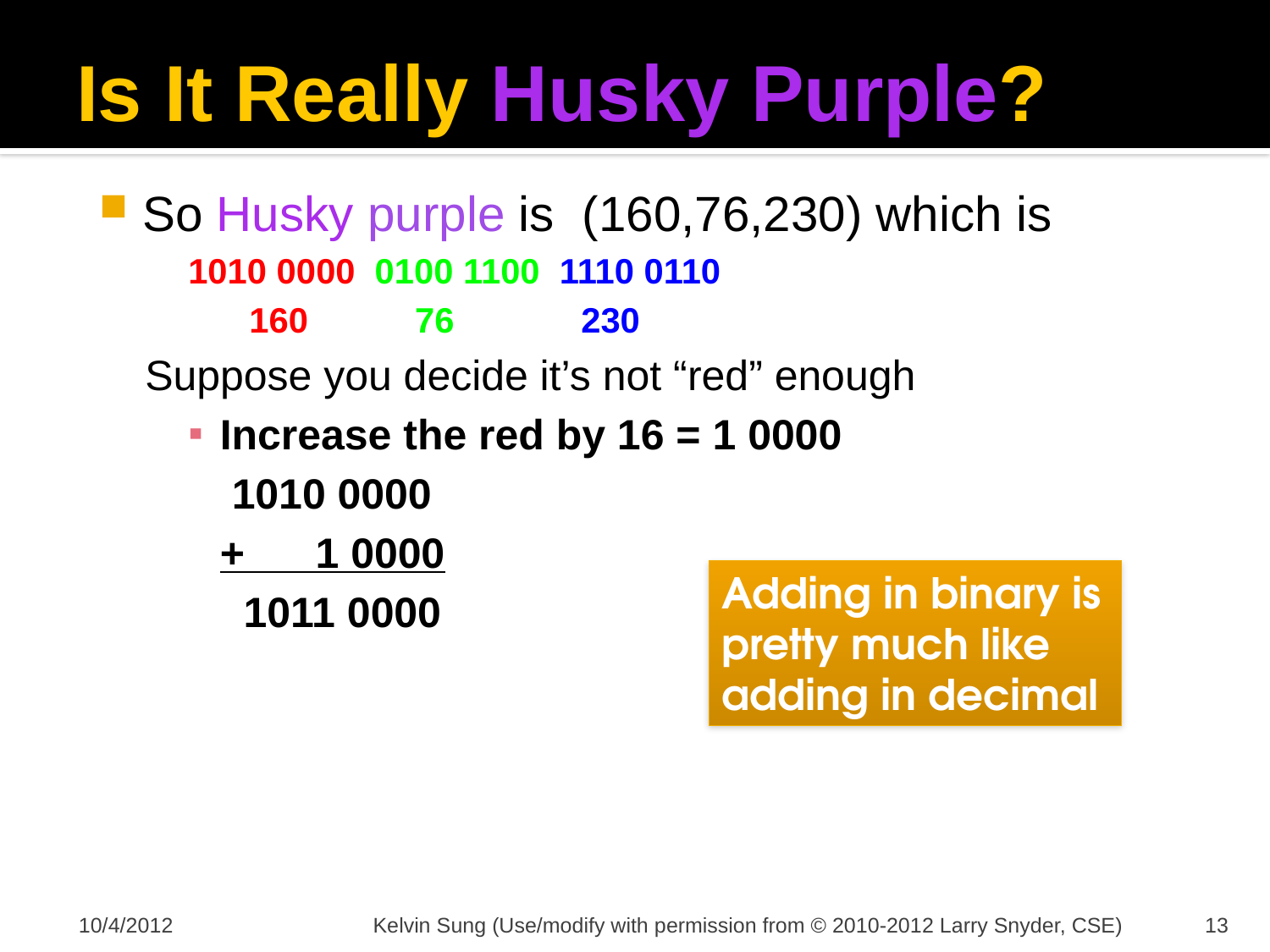

# Is It Really Husky Purple?
So Husky purple is  (160,76,230) which is
1010 0000  0100 1100  1110 0110
	   160	       76	           230
Suppose you decide it’s not “red” enough
Increase the red by 16 = 1 0000
	 1010 0000
	+      1 0000
	  1011 0000
Adding in binary is pretty much like adding in decimal
10/4/2012
Kelvin Sung (Use/modify with permission from © 2010-2012 Larry Snyder, CSE)
13